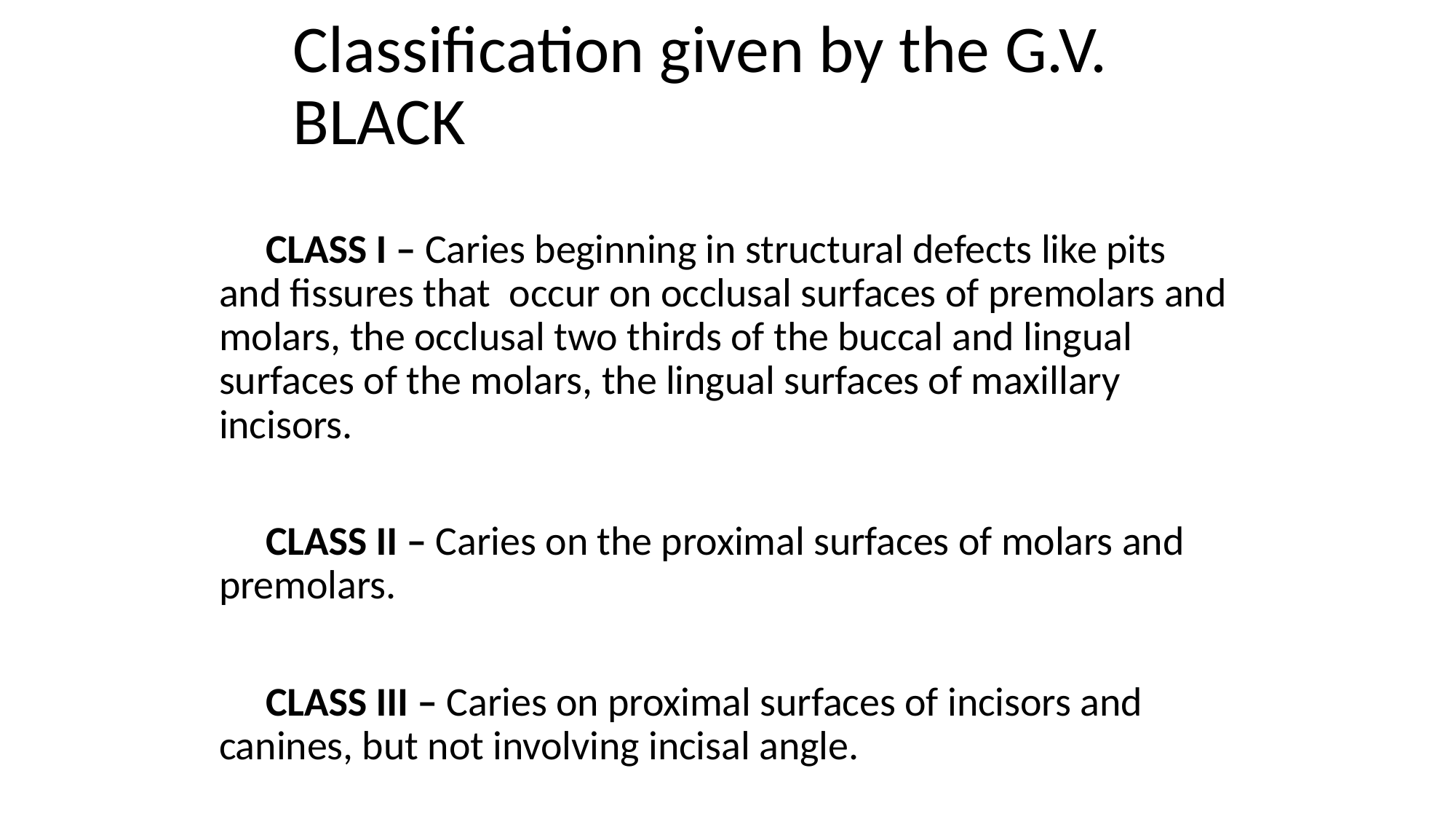

# Classification given by the G.V. BLACK

        CLASS I – Caries beginning in structural defects like pits and fissures that  occur on occlusal surfaces of premolars and molars, the occlusal two thirds of the buccal and lingual surfaces of the molars, the lingual surfaces of maxillary incisors.

        CLASS II – Caries on the proximal surfaces of molars and premolars.

        CLASS III – Caries on proximal surfaces of incisors and canines, but not involving incisal angle.